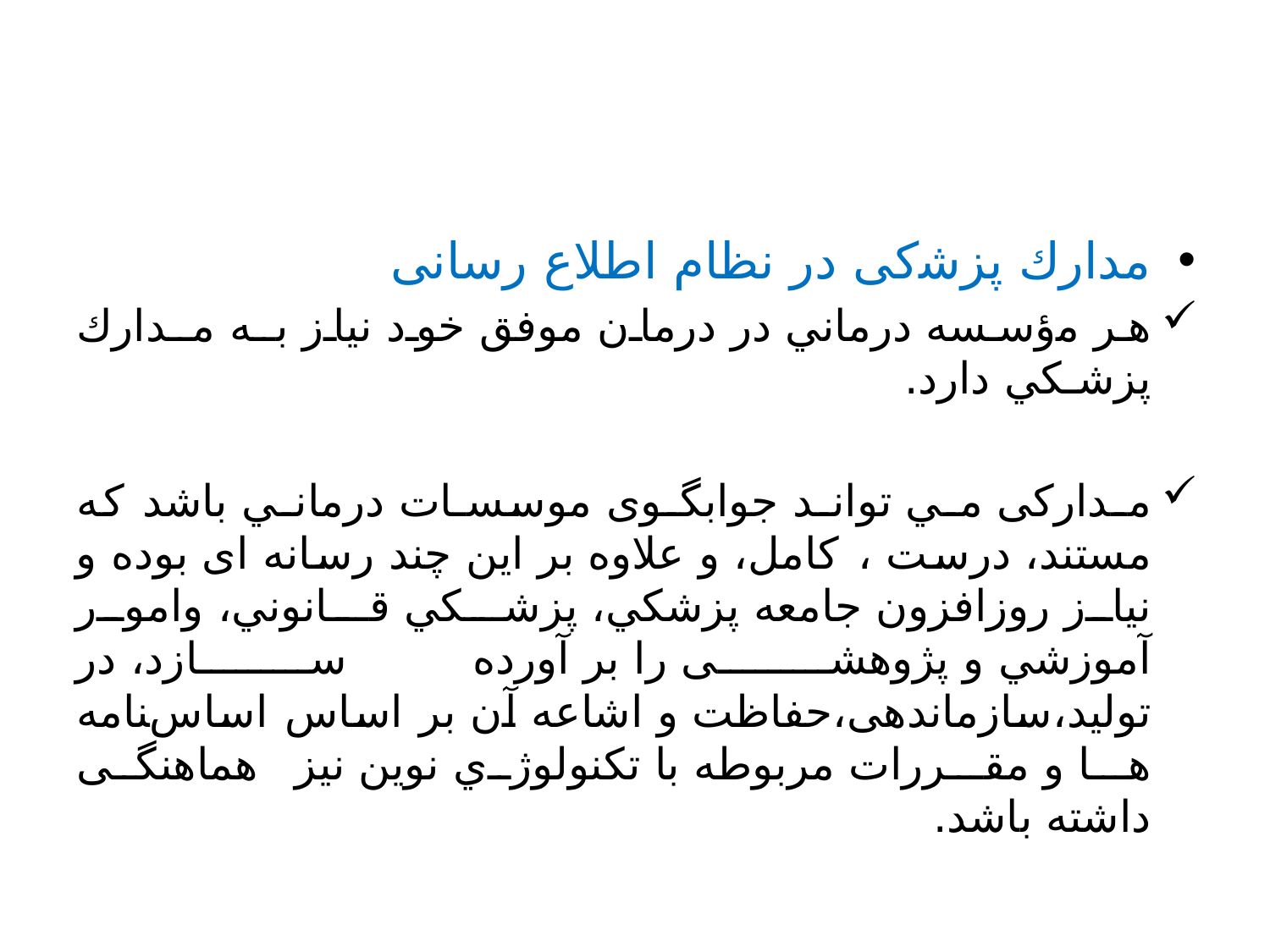

‫ﻣﺪارك ﭘﺰﺷکی در ﻧﻈﺎم اﻃﻼع رﺳﺎنی
هر ﻣؤسسه درﻣﺎﻧﻲ در درﻣﺎن ﻣﻮﻓﻖ ﺧﻮد ﻧﻴﺎز ﺑـﻪ ﻣـﺪارك ﭘﺰﺷـﻜﻲ دارد.

ﻣـﺪارکی ﻣـﻲ ﺗﻮاﻧـﺪ ﺟﻮاﺑﮕـﻮی ﻣﻮسسـﺎت درﻣﺎﻧـﻲ ‬‫ﺑﺎﺷﺪ که ﻣﺴﺘﻨﺪ، درست ، کاﻣﻞ، و ﻋﻼوﻩ ﺑﺮ اﻳﻦ ﭼﻨﺪ رساﻧﻪ ای ﺑﻮدﻩ و ﻧﻴﺎز روزاﻓﺰون ﺟﺎﻣﻌﻪ ﭘﺰﺷﻜﻲ، ﭘﺰﺷـﻜﻲ ﻗـﺎﻧﻮﻧﻲ، و‬‫اﻣﻮر ﺁﻣﻮزﺷﻲ و ﭘﮋوهشی را ﺑﺮ ﺁوردﻩ سازد، در ﺗﻮﻟﻴﺪ،سازﻣﺎﻧﺪهی،ﺣﻔﺎﻇﺖ و اﺷﺎﻋﻪ ﺁن ﺑﺮ اساس اساﺱﻨﺎﻣﻪ هـﺎ و ﻣﻘـﺮرات‬ ‫ﻣﺮﺑﻮﻃﻪ ﺑﺎ ﺗﻜﻨﻮﻟﻮژي ﻧﻮﻳﻦ ﻧﻴﺰ هماهنگی داﺷﺘﻪ ﺑﺎﺷﺪ.